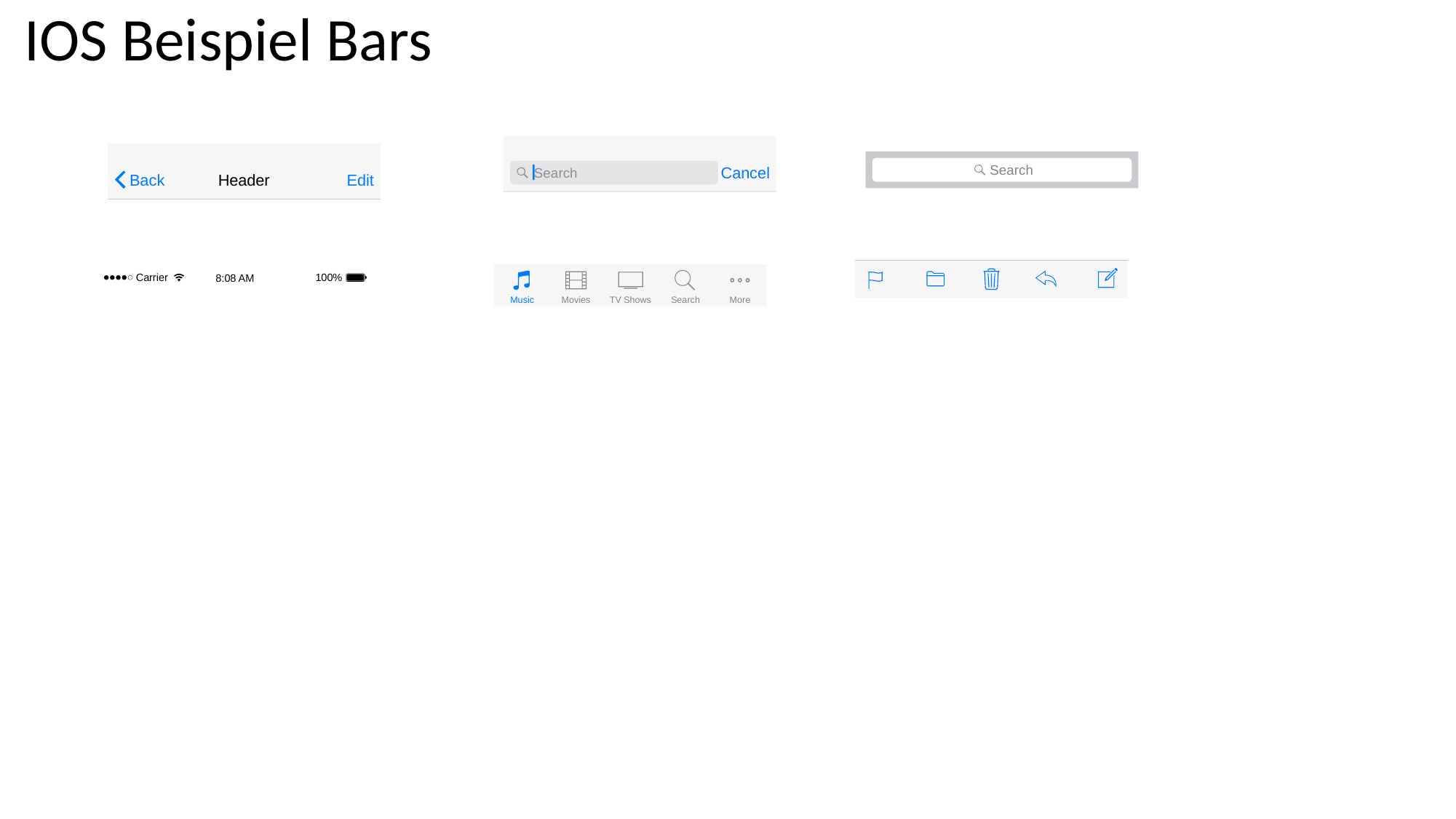

# IOS Beispiel Bars

Search
Cancel

Header
Back
Edit

     Search

Music
Movies
TV Shows
Search
More
8:08 AM
Carrier
100%